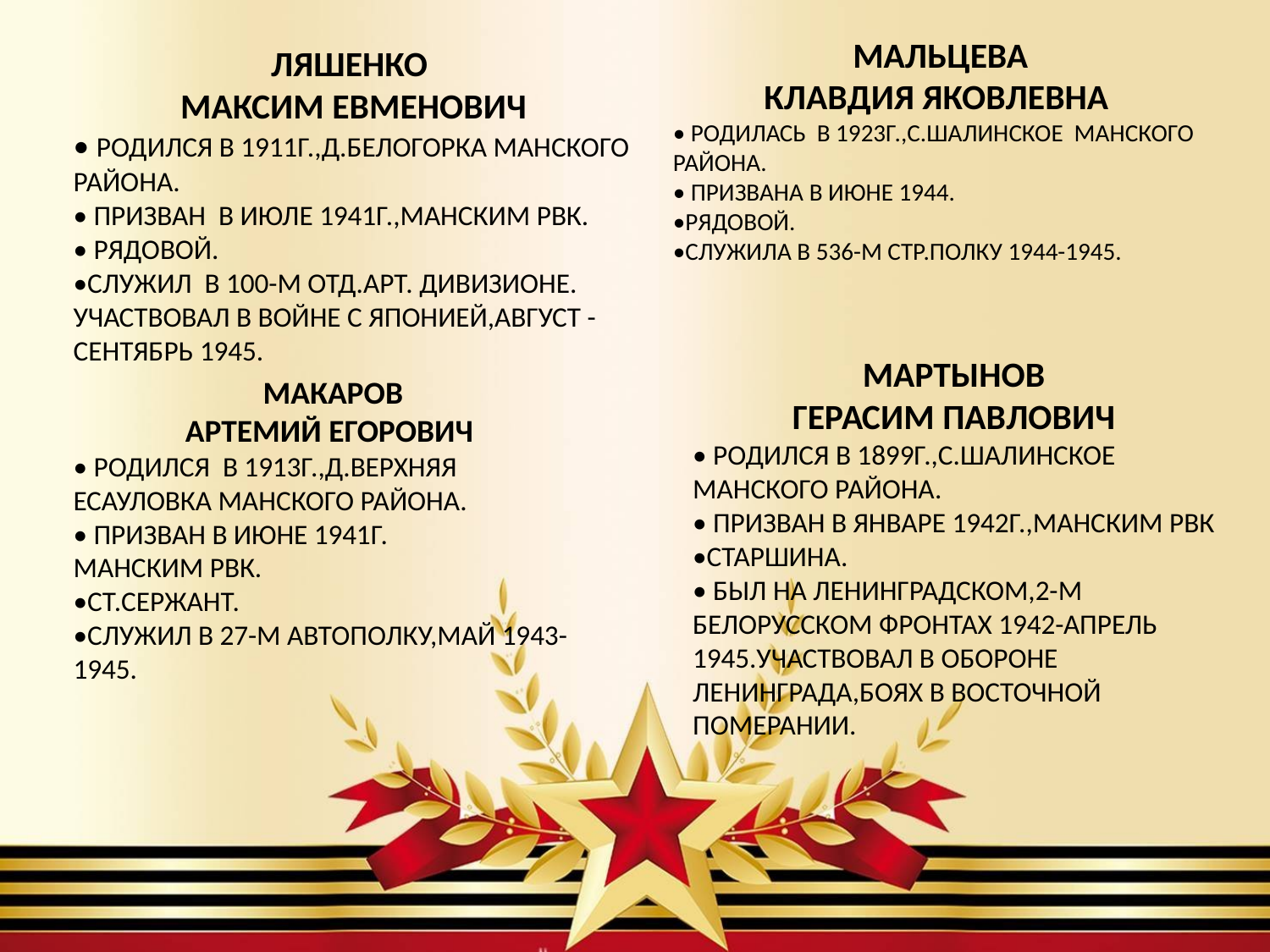

МАЛЬЦЕВА
КЛАВДИЯ ЯКОВЛЕВНА
• РОДИЛАСЬ  В 1923Г.,С.ШАЛИНСКОЕ  МАНСКОГО РАЙОНА.
• ПРИЗВАНА В ИЮНЕ 1944.
•РЯДОВОЙ.
•СЛУЖИЛА В 536-М СТР.ПОЛКУ 1944-1945.
ЛЯШЕНКО
МАКСИМ ЕВМЕНОВИЧ
• РОДИЛСЯ В 1911Г.,Д.БЕЛОГОРКА МАНСКОГО РАЙОНА.
• ПРИЗВАН  В ИЮЛЕ 1941Г.,МАНСКИМ РВК.
• РЯДОВОЙ.
•СЛУЖИЛ  В 100-М ОТД.АРТ. ДИВИЗИОНЕ.         УЧАСТВОВАЛ В ВОЙНЕ С ЯПОНИЕЙ,АВГУСТ -      СЕНТЯБРЬ 1945.

МАРТЫНОВ
ГЕРАСИМ ПАВЛОВИЧ
• РОДИЛСЯ В 1899Г.,С.ШАЛИНСКОЕ МАНСКОГО РАЙОНА.
• ПРИЗВАН В ЯНВАРЕ 1942Г.,МАНСКИМ РВК
•СТАРШИНА.
• БЫЛ НА ЛЕНИНГРАДСКОМ,2-М БЕЛОРУССКОМ ФРОНТАХ 1942-АПРЕЛЬ 1945.УЧАСТВОВАЛ В ОБОРОНЕ ЛЕНИНГРАДА,БОЯХ В ВОСТОЧНОЙ ПОМЕРАНИИ.
МАКАРОВ
АРТЕМИЙ ЕГОРОВИЧ
• РОДИЛСЯ  В 1913Г.,Д.ВЕРХНЯЯ ЕСАУЛОВКА МАНСКОГО РАЙОНА.
• ПРИЗВАН В ИЮНЕ 1941Г.                   МАНСКИМ РВК.
•СТ.СЕРЖАНТ.
•СЛУЖИЛ В 27-М АВТОПОЛКУ,МАЙ 1943-1945.